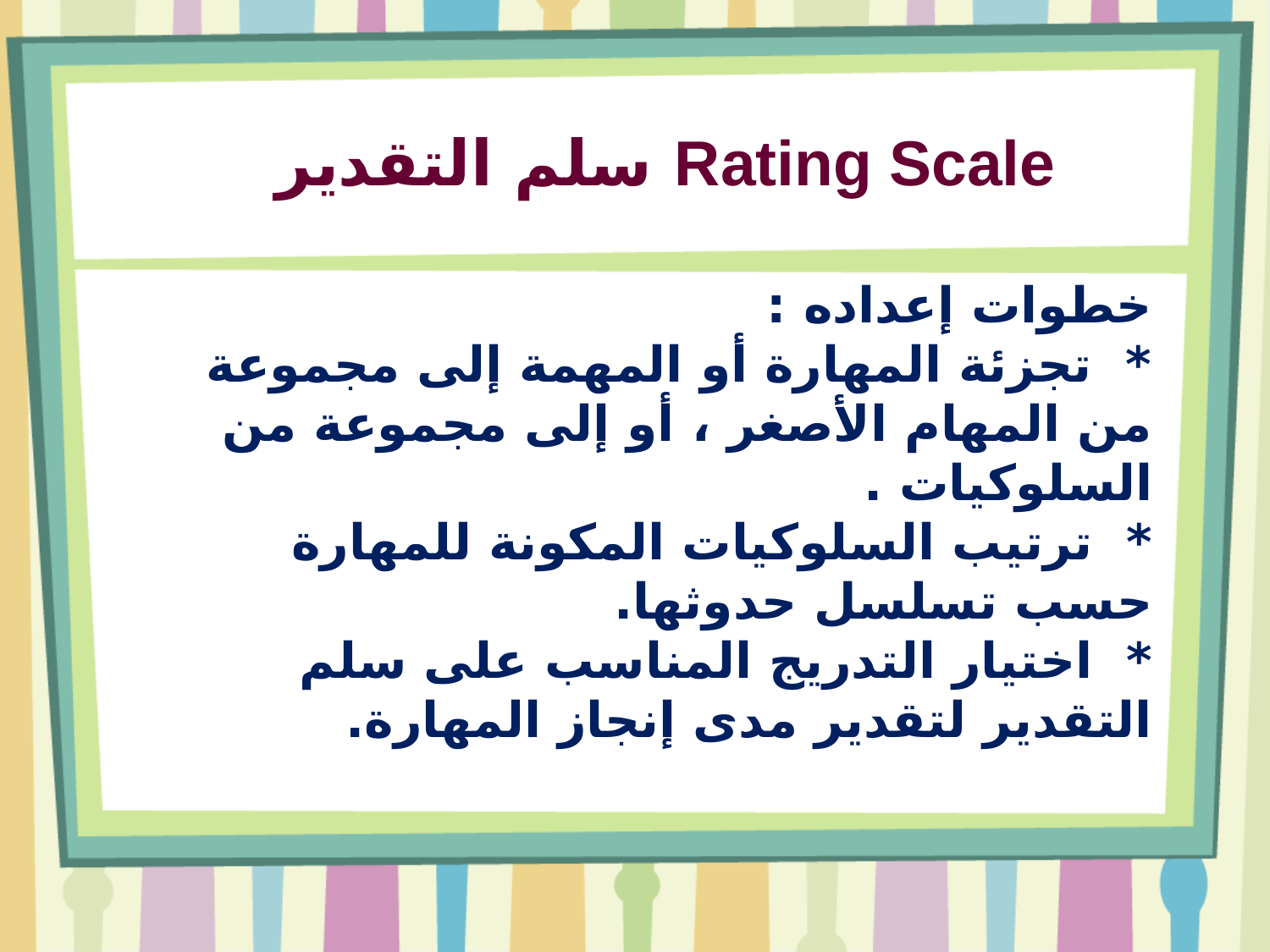

سلم التقدير Rating Scale
خطوات إعداده :
*  تجزئة المهارة أو المهمة إلى مجموعة من المهام الأصغر ، أو إلى مجموعة من السلوكيات .
*  ترتيب السلوكيات المكونة للمهارة حسب تسلسل حدوثها.
*  اختيار التدريج المناسب على سلم التقدير لتقدير مدى إنجاز المهارة.